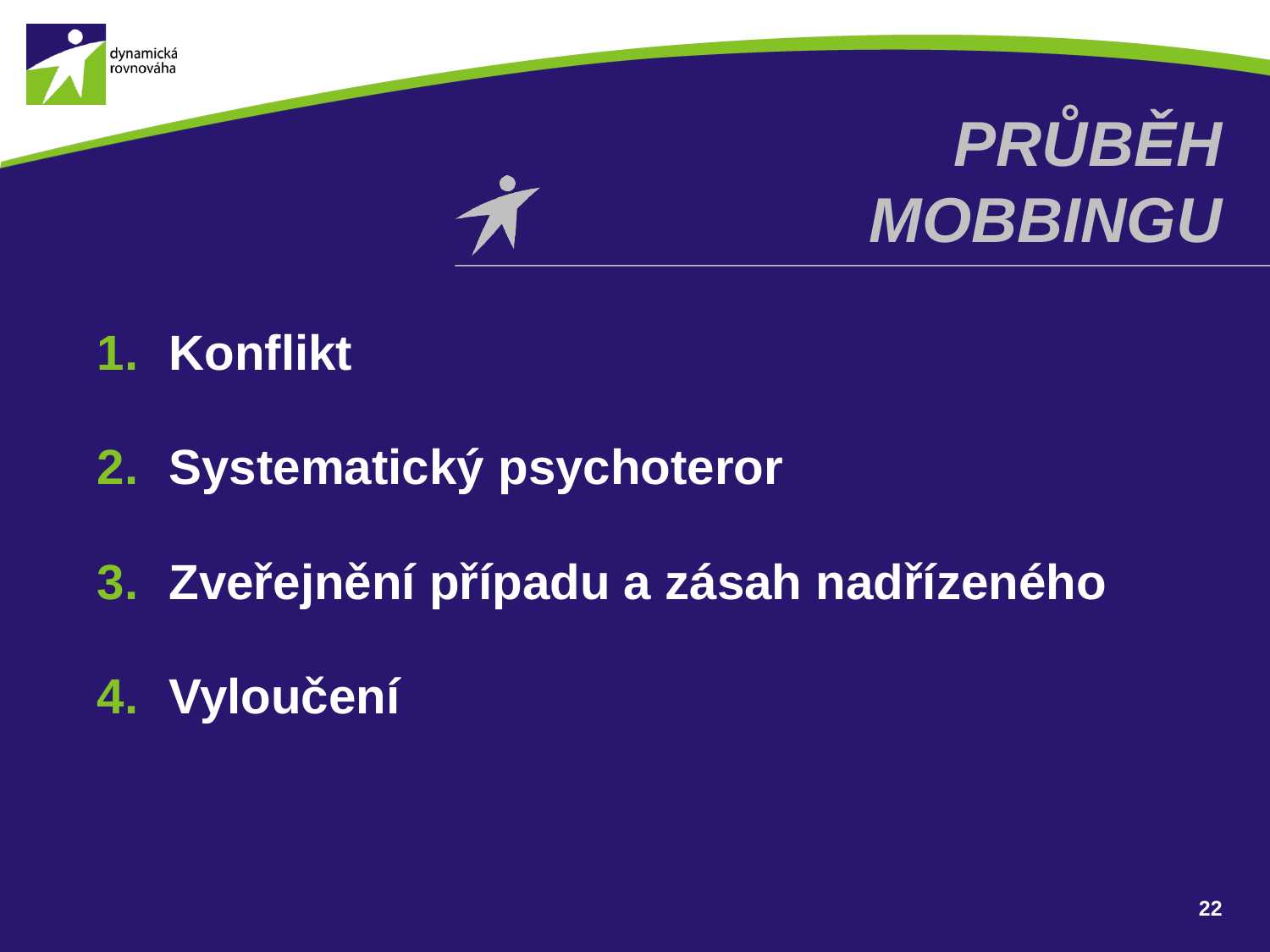

# Průběh mobbingu
Konflikt

Systematický psychoteror

Zveřejnění případu a zásah nadřízeného

Vyloučení

22